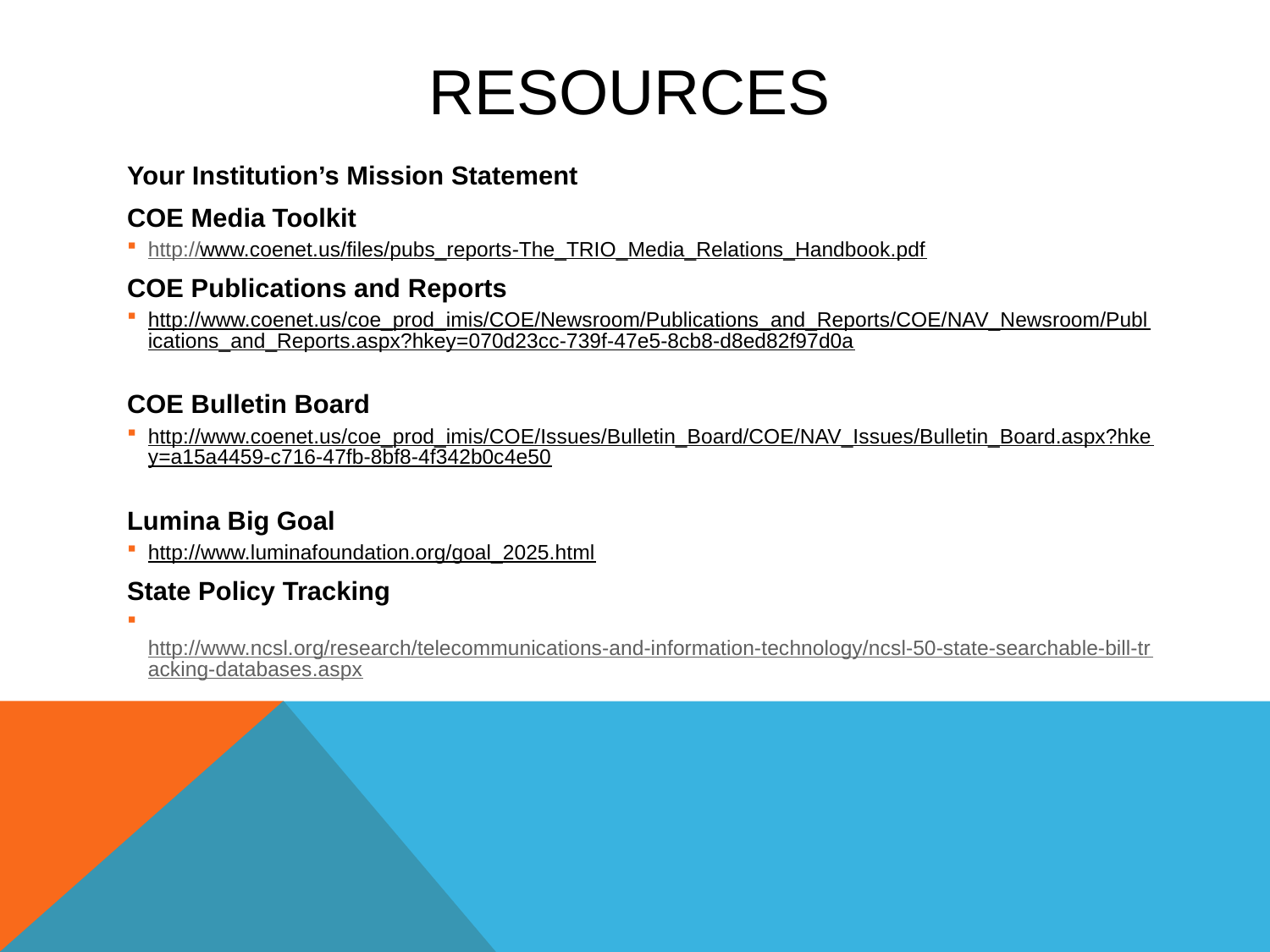

# Resources
Your Institution’s Mission Statement
COE Media Toolkit
http://www.coenet.us/files/pubs_reports-The_TRIO_Media_Relations_Handbook.pdf
COE Publications and Reports
http://www.coenet.us/coe_prod_imis/COE/Newsroom/Publications_and_Reports/COE/NAV_Newsroom/Publications_and_Reports.aspx?hkey=070d23cc-739f-47e5-8cb8-d8ed82f97d0a
COE Bulletin Board
http://www.coenet.us/coe_prod_imis/COE/Issues/Bulletin_Board/COE/NAV_Issues/Bulletin_Board.aspx?hkey=a15a4459-c716-47fb-8bf8-4f342b0c4e50
Lumina Big Goal
http://www.luminafoundation.org/goal_2025.html
State Policy Tracking
 http://www.ncsl.org/research/telecommunications-and-information-technology/ncsl-50-state-searchable-bill-tracking-databases.aspx